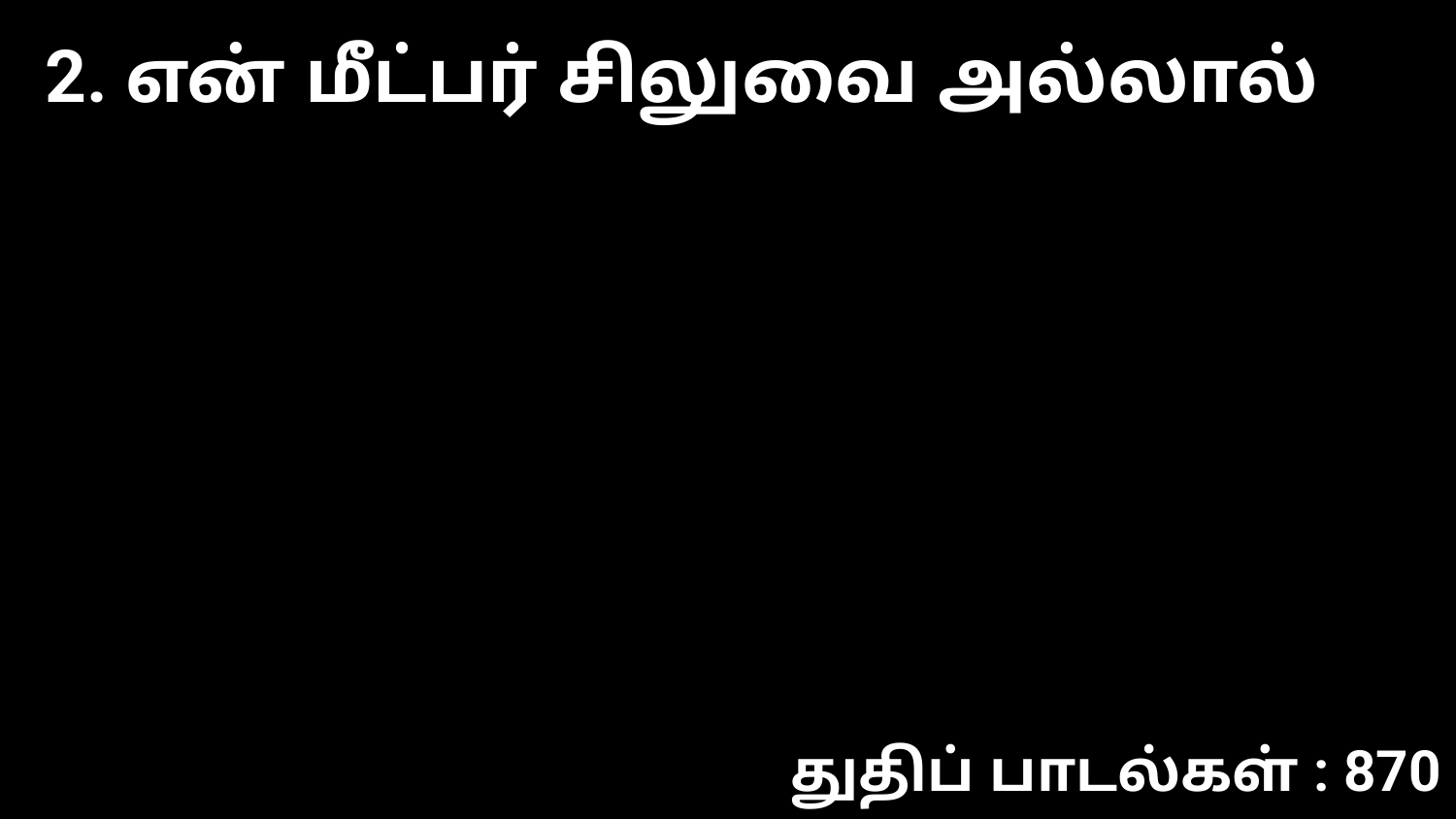

2. என் மீட்பர் சிலுவை அல்லால்
துதிப் பாடல்கள் : 870